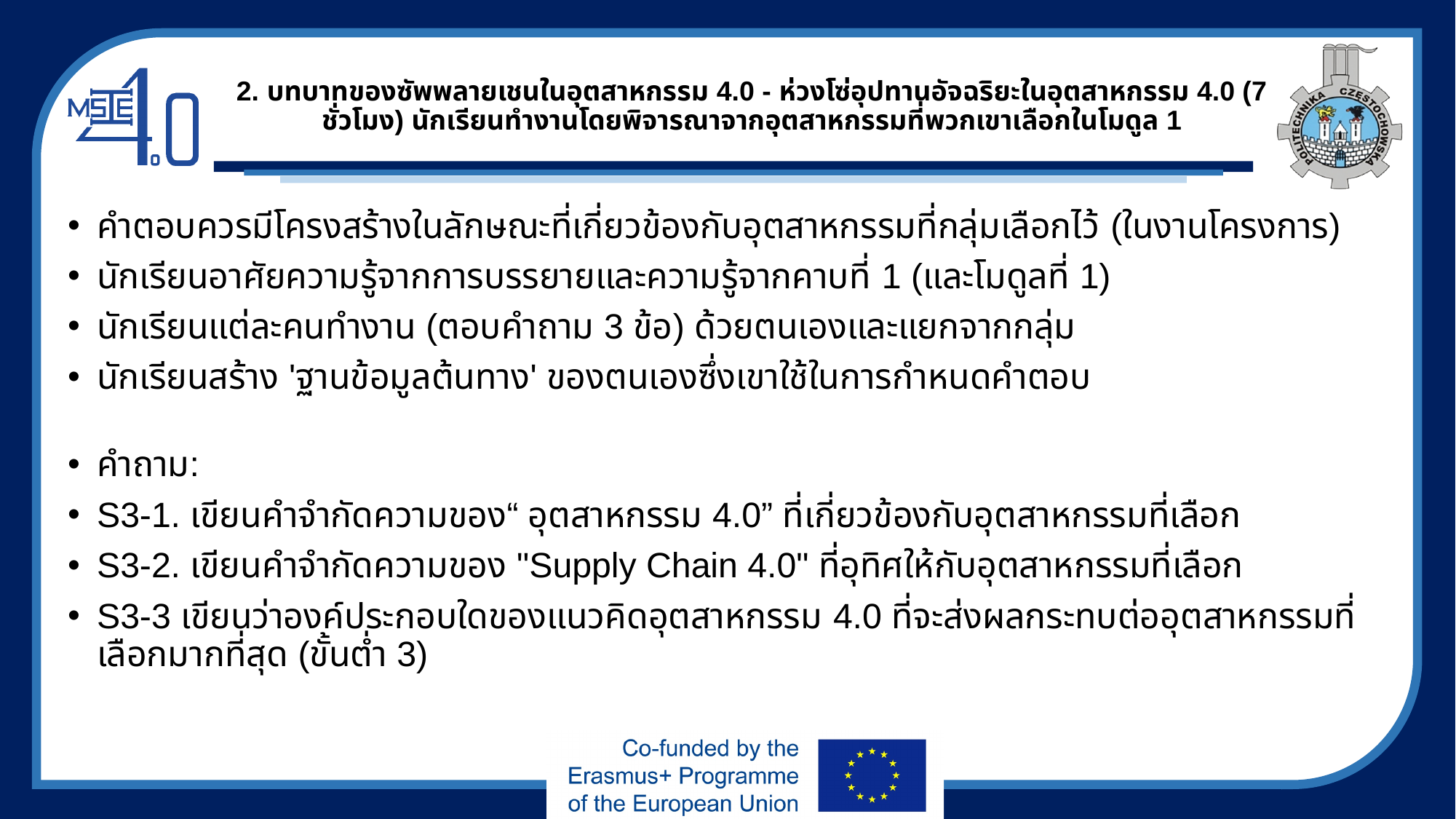

# 2. บทบาทของซัพพลายเชนในอุตสาหกรรม 4.0 - ห่วงโซ่อุปทานอัจฉริยะในอุตสาหกรรม 4.0 (7 ชั่วโมง) นักเรียนทำงานโดยพิจารณาจากอุตสาหกรรมที่พวกเขาเลือกในโมดูล 1
คำตอบควรมีโครงสร้างในลักษณะที่เกี่ยวข้องกับอุตสาหกรรมที่กลุ่มเลือกไว้ (ในงานโครงการ)
นักเรียนอาศัยความรู้จากการบรรยายและความรู้จากคาบที่ 1 (และโมดูลที่ 1)
นักเรียนแต่ละคนทำงาน (ตอบคำถาม 3 ข้อ) ด้วยตนเองและแยกจากกลุ่ม
นักเรียนสร้าง 'ฐานข้อมูลต้นทาง' ของตนเองซึ่งเขาใช้ในการกำหนดคำตอบ

คำถาม:
S3-1. เขียนคำจำกัดความของ“ อุตสาหกรรม 4.0” ที่เกี่ยวข้องกับอุตสาหกรรมที่เลือก
S3-2. เขียนคำจำกัดความของ "Supply Chain 4.0" ที่อุทิศให้กับอุตสาหกรรมที่เลือก
S3-3 เขียนว่าองค์ประกอบใดของแนวคิดอุตสาหกรรม 4.0 ที่จะส่งผลกระทบต่ออุตสาหกรรมที่เลือกมากที่สุด (ขั้นต่ำ 3)